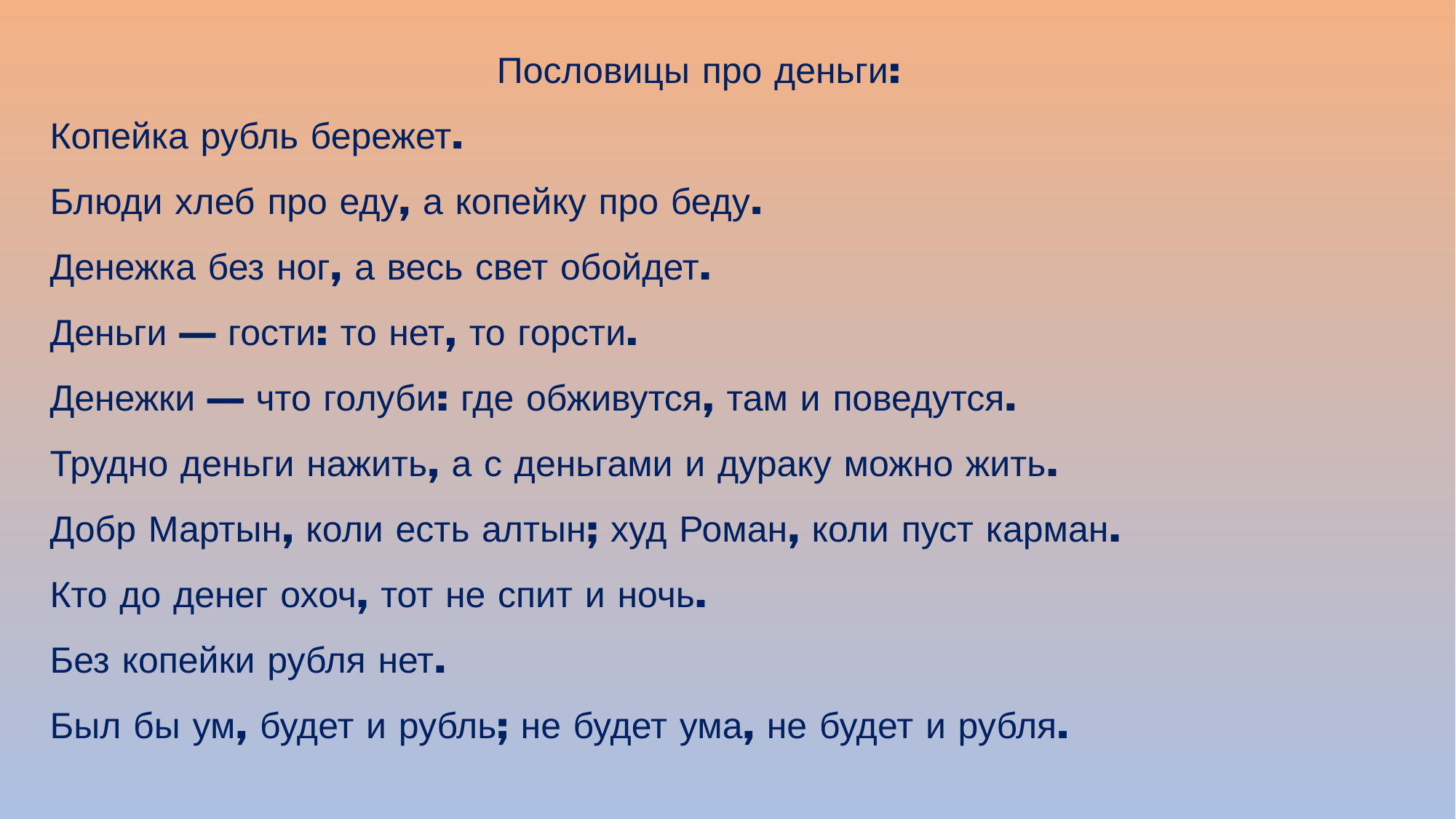

Пословицы про деньги:
Копейка рубль бережет.
Блюди хлеб про еду, а копейку про беду.
Денежка без ног, а весь свет обойдет.
Деньги — гости: то нет, то горсти.
Денежки — что голуби: где обживутся, там и поведутся.
Трудно деньги нажить, а с деньгами и дураку можно жить.
Добр Мартын, коли есть алтын; худ Роман, коли пуст карман.
Кто до денег охоч, тот не спит и ночь.
Без копейки рубля нет.
Был бы ум, будет и рубль; не будет ума, не будет и рубля.